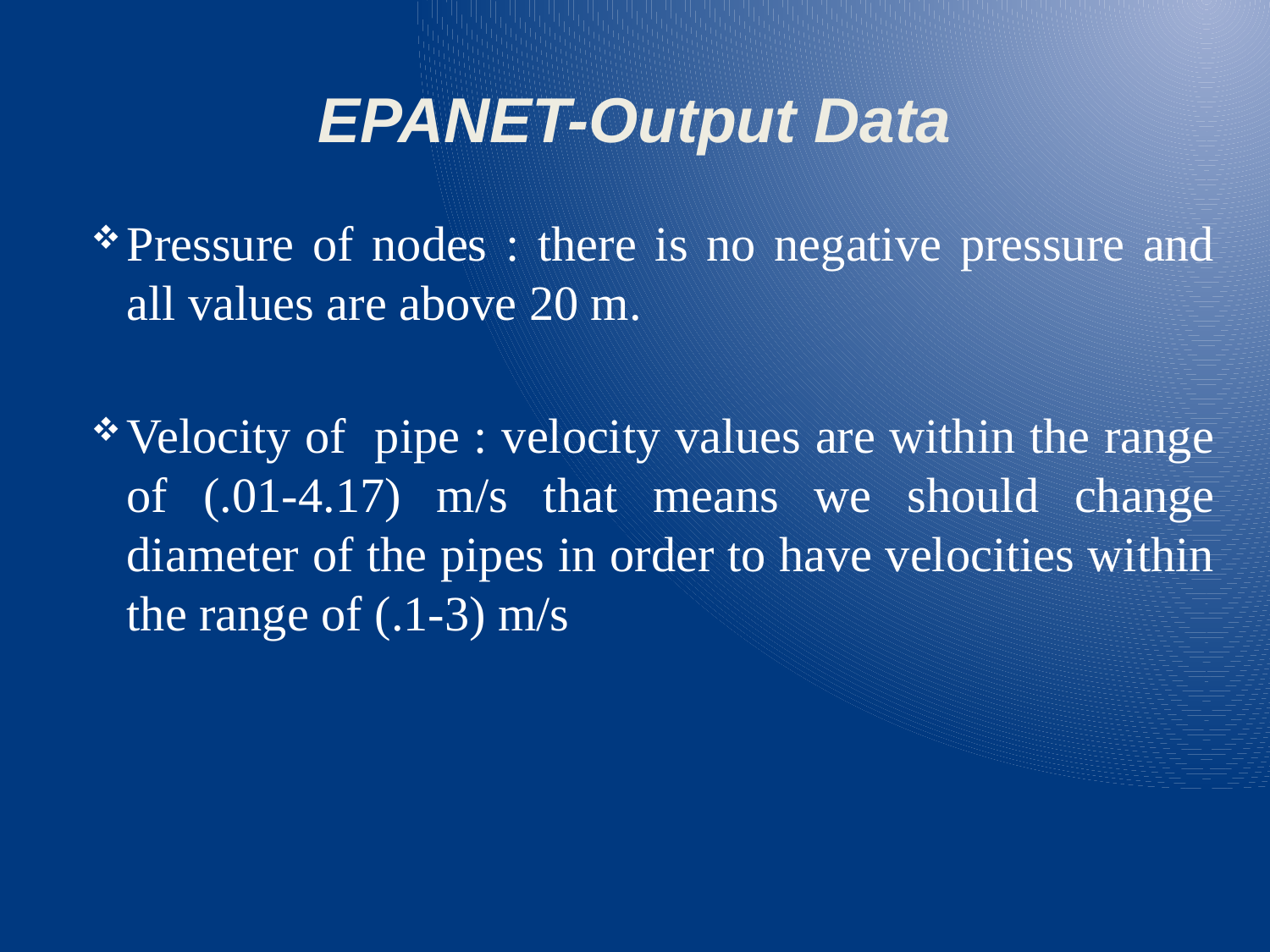

# EPANET-Output Data
Pressure of nodes : there is no negative pressure and all values are above 20 m.

Velocity of  pipe : velocity values are within the range of (.01-4.17) m/s that means we should change diameter of the pipes in order to have velocities within the range of (.1-3) m/s